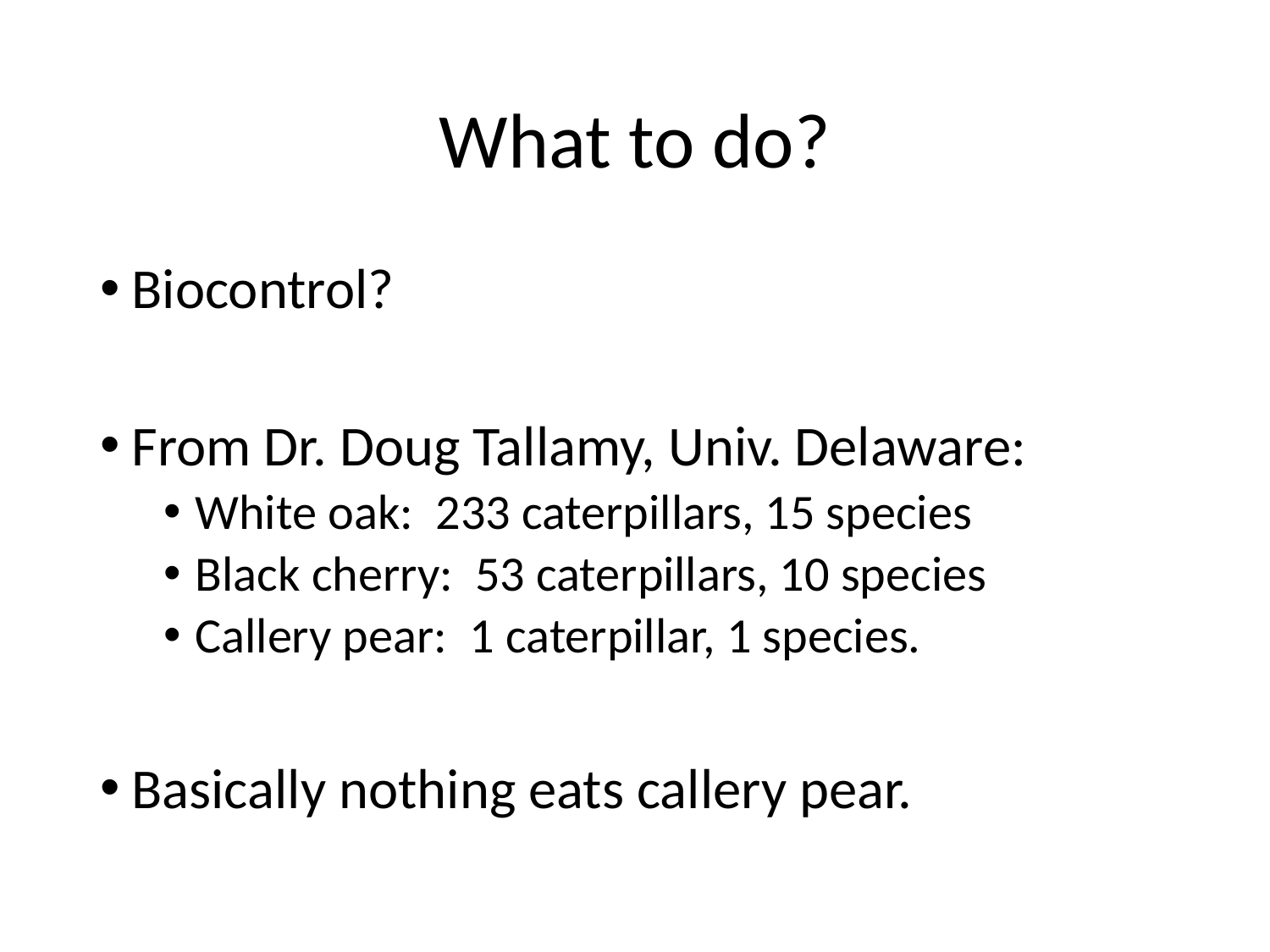

# What to do?
Biocontrol?

From Dr. Doug Tallamy, Univ. Delaware:
White oak:  233 caterpillars, 15 species
Black cherry:  53 caterpillars, 10 species
Callery pear:  1 caterpillar, 1 species.

Basically nothing eats callery pear.